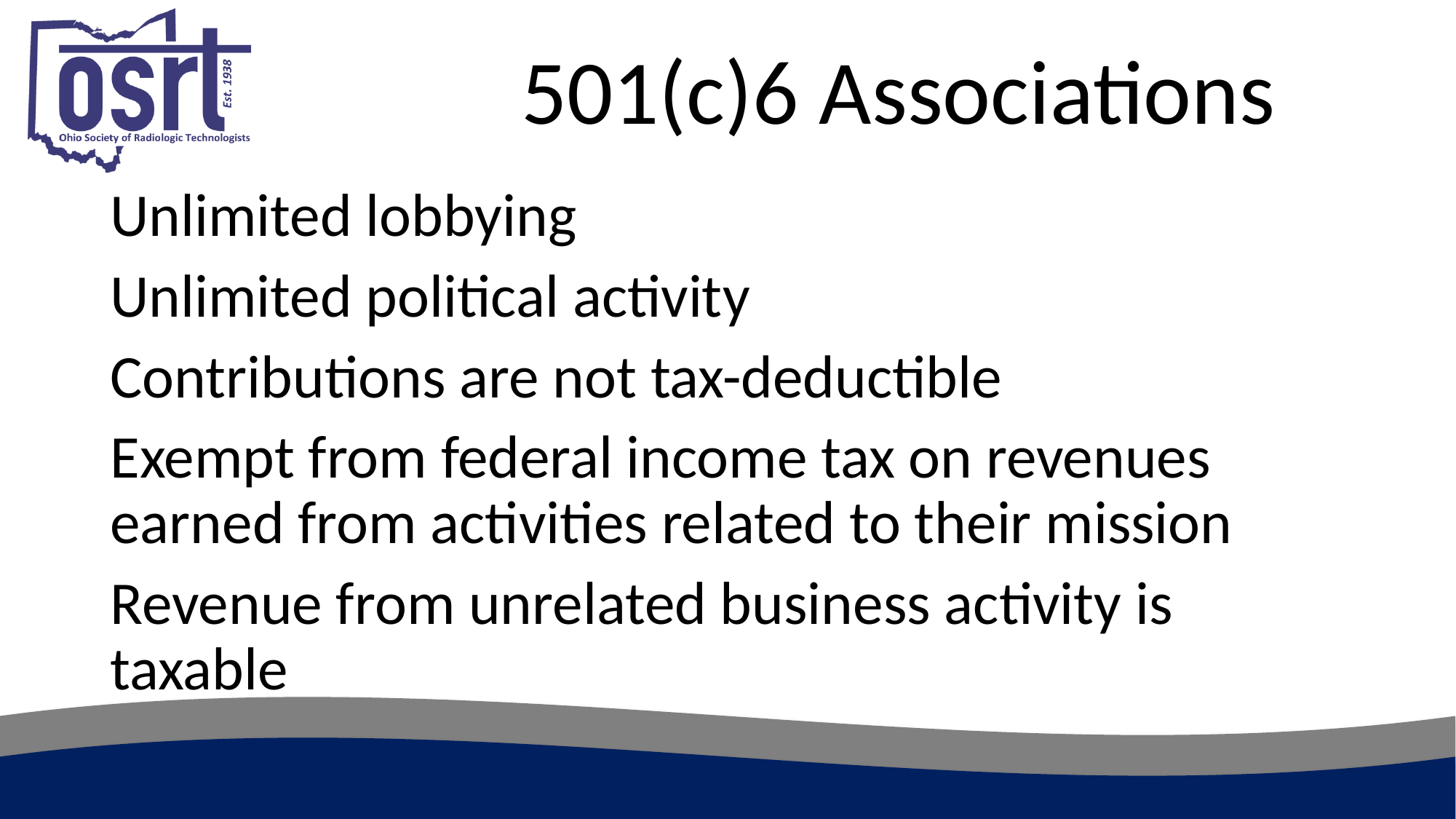

# 501(c)6 Associations
Unlimited lobbying
Unlimited political activity
Contributions are not tax-deductible
Exempt from federal income tax on revenues earned from activities related to their mission
Revenue from unrelated business activity is taxable